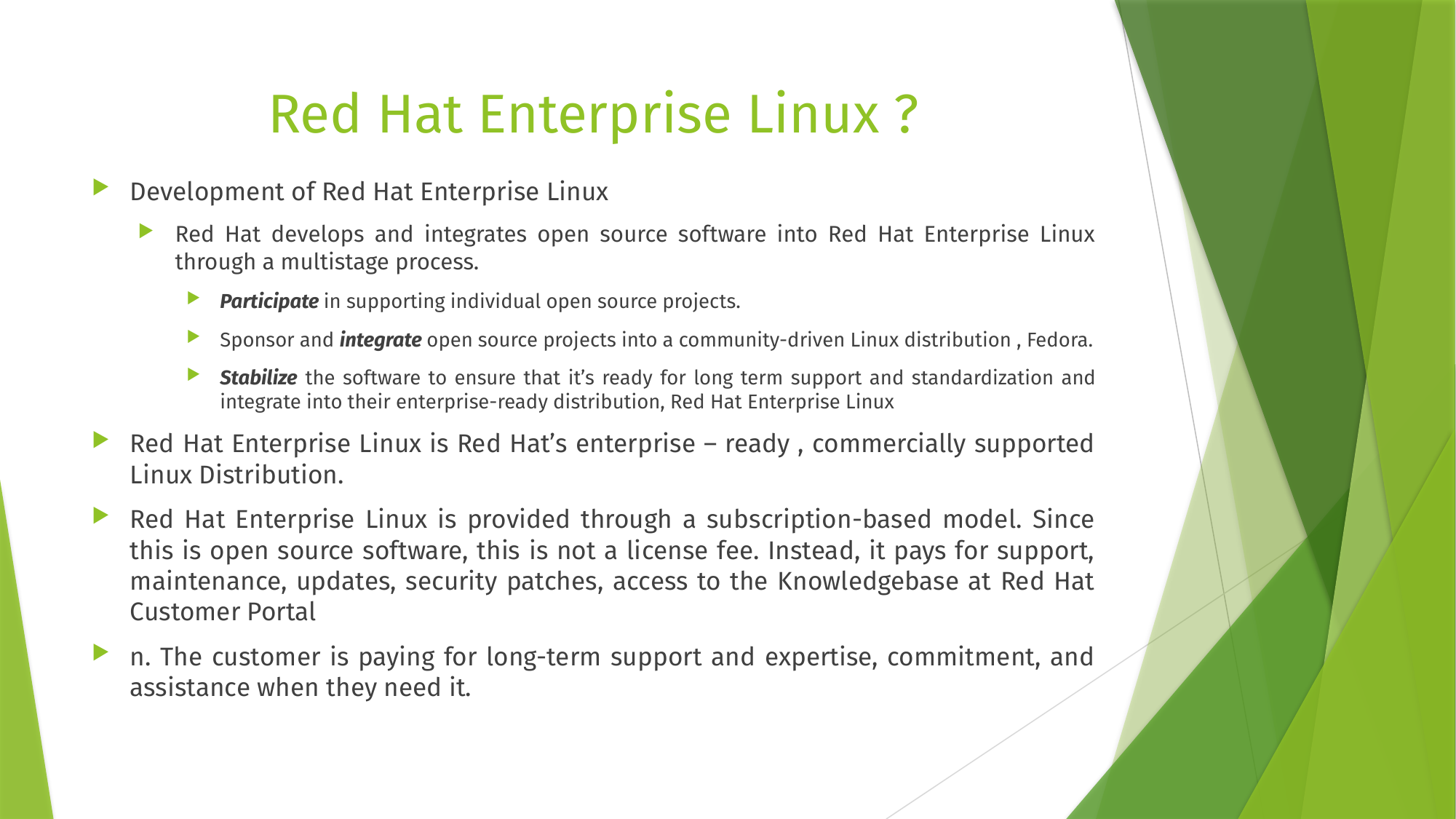

# Red Hat Enterprise Linux ?
Development of Red Hat Enterprise Linux
Red Hat develops and integrates open source software into Red Hat Enterprise Linux through a multistage process.
Participate in supporting individual open source projects.
Sponsor and integrate open source projects into a community-driven Linux distribution , Fedora.
Stabilize the software to ensure that it’s ready for long term support and standardization and integrate into their enterprise-ready distribution, Red Hat Enterprise Linux
Red Hat Enterprise Linux is Red Hat’s enterprise – ready , commercially supported Linux Distribution.
Red Hat Enterprise Linux is provided through a subscription-based model. Since this is open source software, this is not a license fee. Instead, it pays for support, maintenance, updates, security patches, access to the Knowledgebase at Red Hat Customer Portal
n. The customer is paying for long-term support and expertise, commitment, and assistance when they need it.